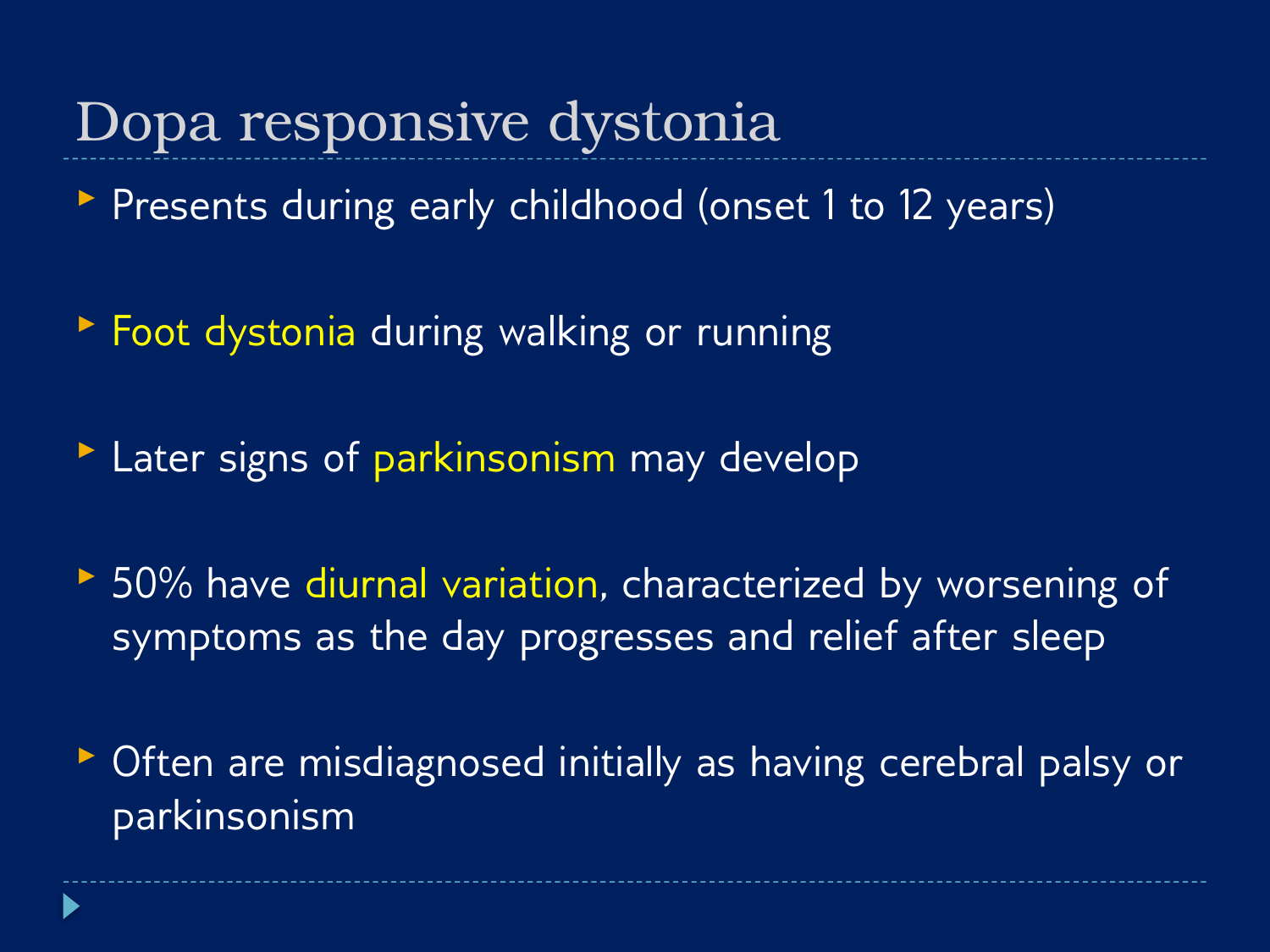

# Dopa responsive dystonia
Presents during early childhood (onset 1 to 12 years)

Foot dystonia during walking or running

Later signs of parkinsonism may develop

50% have diurnal variation, characterized by worsening of symptoms as the day progresses and relief after sleep

Often are misdiagnosed initially as having cerebral palsy or parkinsonism